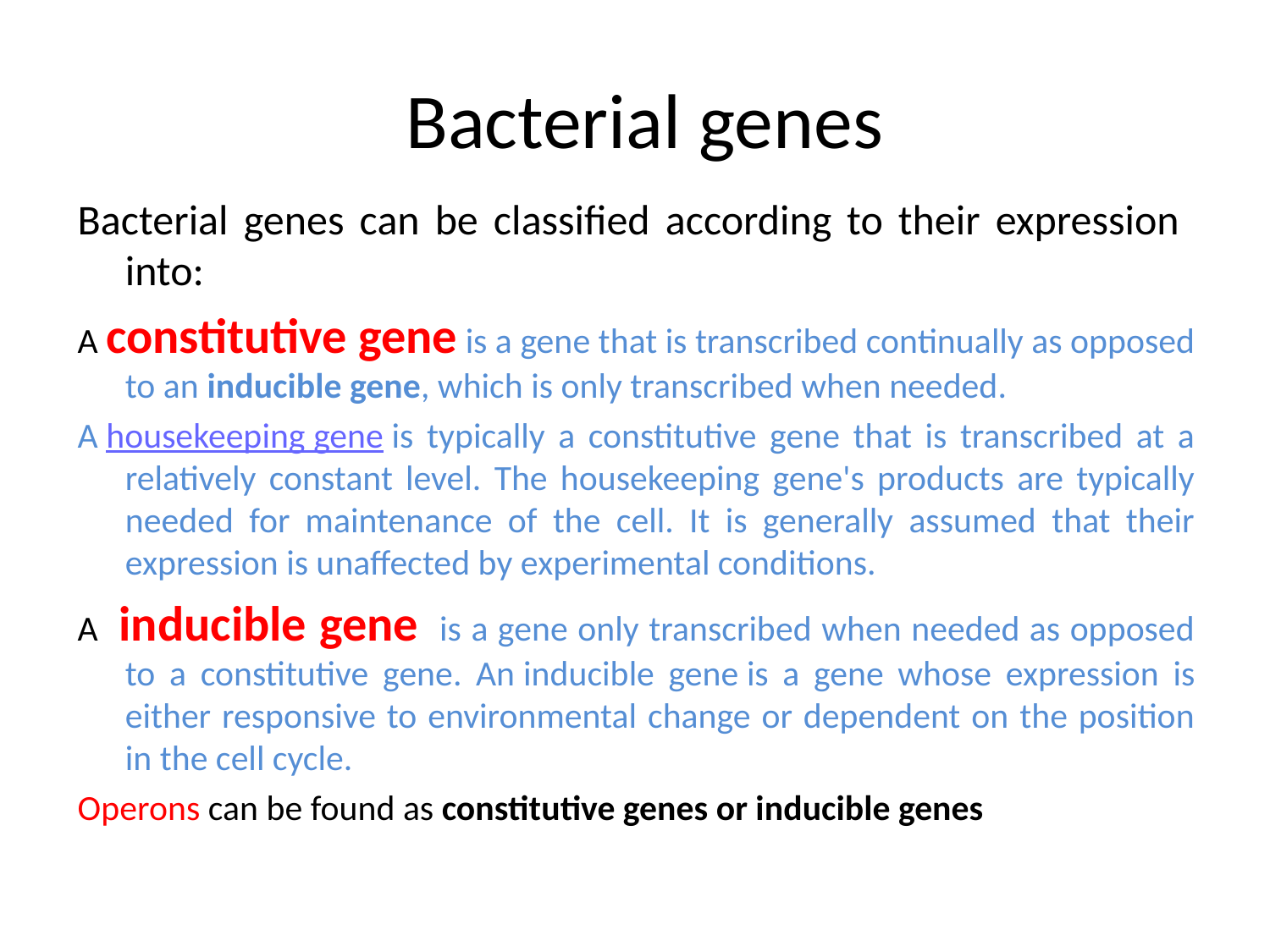

# Bacterial genes
Bacterial genes can be classified according to their expression  into:
A constitutive gene is a gene that is transcribed continually as opposed to an inducible gene, which is only transcribed when needed.
A housekeeping gene is typically a constitutive gene that is transcribed at a relatively constant level. The housekeeping gene's products are typically needed for maintenance of the cell. It is generally assumed that their expression is unaffected by experimental conditions.
A  inducible gene  is a gene only transcribed when needed as opposed to a constitutive gene. An inducible gene is a gene whose expression is either responsive to environmental change or dependent on the position in the cell cycle.
Operons can be found as constitutive genes or inducible genes